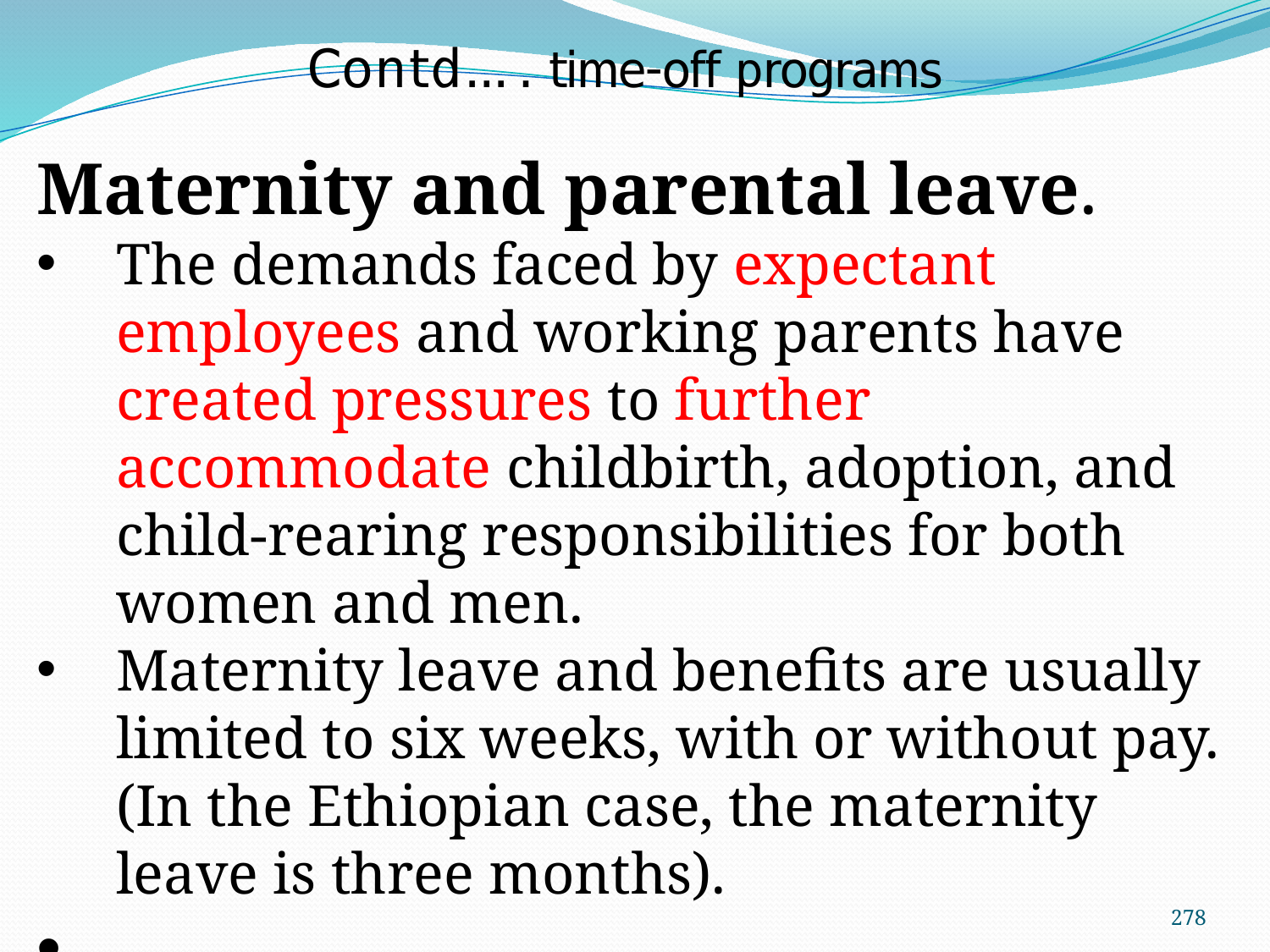

Contd…. time-off programs
Maternity and parental leave.
The demands faced by expectant employees and working parents have created pressures to further accommodate childbirth, adoption, and child-rearing responsibilities for both women and men.
Maternity leave and benefits are usually limited to six weeks, with or without pay. (In the Ethiopian case, the maternity leave is three months).

278